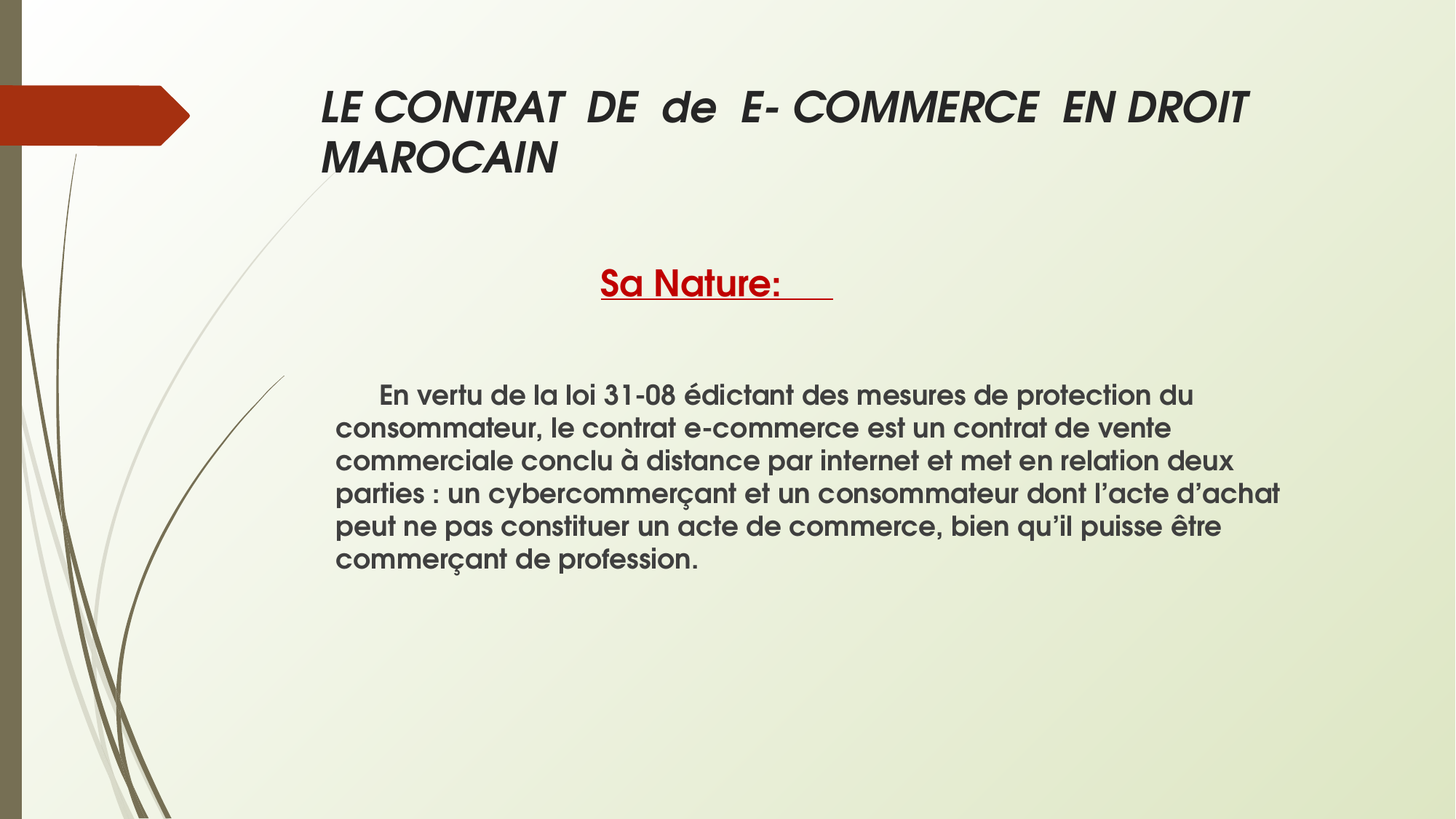

# LE CONTRAT  DE  de  E- COMMERCE  EN DROIT MAROCAIN
                                        Sa Nature:

           En vertu de la loi 31-08 édictant des mesures de protection du consommateur, le contrat e-commerce est un contrat de vente commerciale conclu à distance par internet et met en relation deux parties : un cybercommerçant et un consommateur dont l’acte d’achat peut ne pas constituer un acte de commerce, bien qu’il puisse être commerçant de profession.